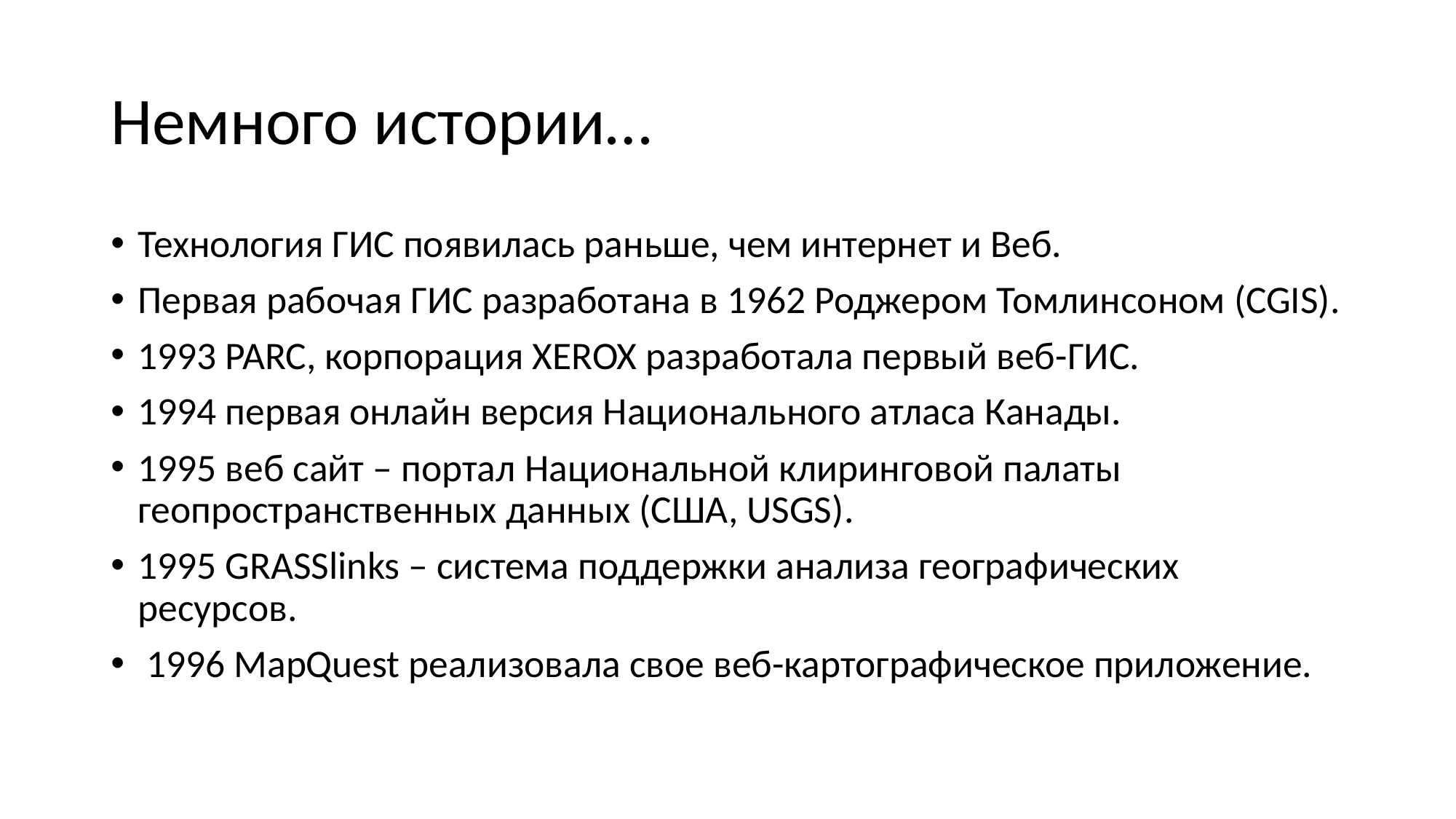

# Немного истории…
Технология ГИС появилась раньше, чем интернет и Веб.
Первая рабочая ГИС разработана в 1962 Роджером Томлинсоном (CGIS).
1993 PARC, корпорация XEROX разработала первый веб-ГИС.
1994 первая онлайн версия Национального атласа Канады.
1995 веб сайт – портал Национальной клиринговой палаты геопространственных данных (США, USGS).
1995 GRASSlinks – система поддержки анализа географических ресурсов.
 1996 MapQuest реализовала свое веб-картографическое приложение.